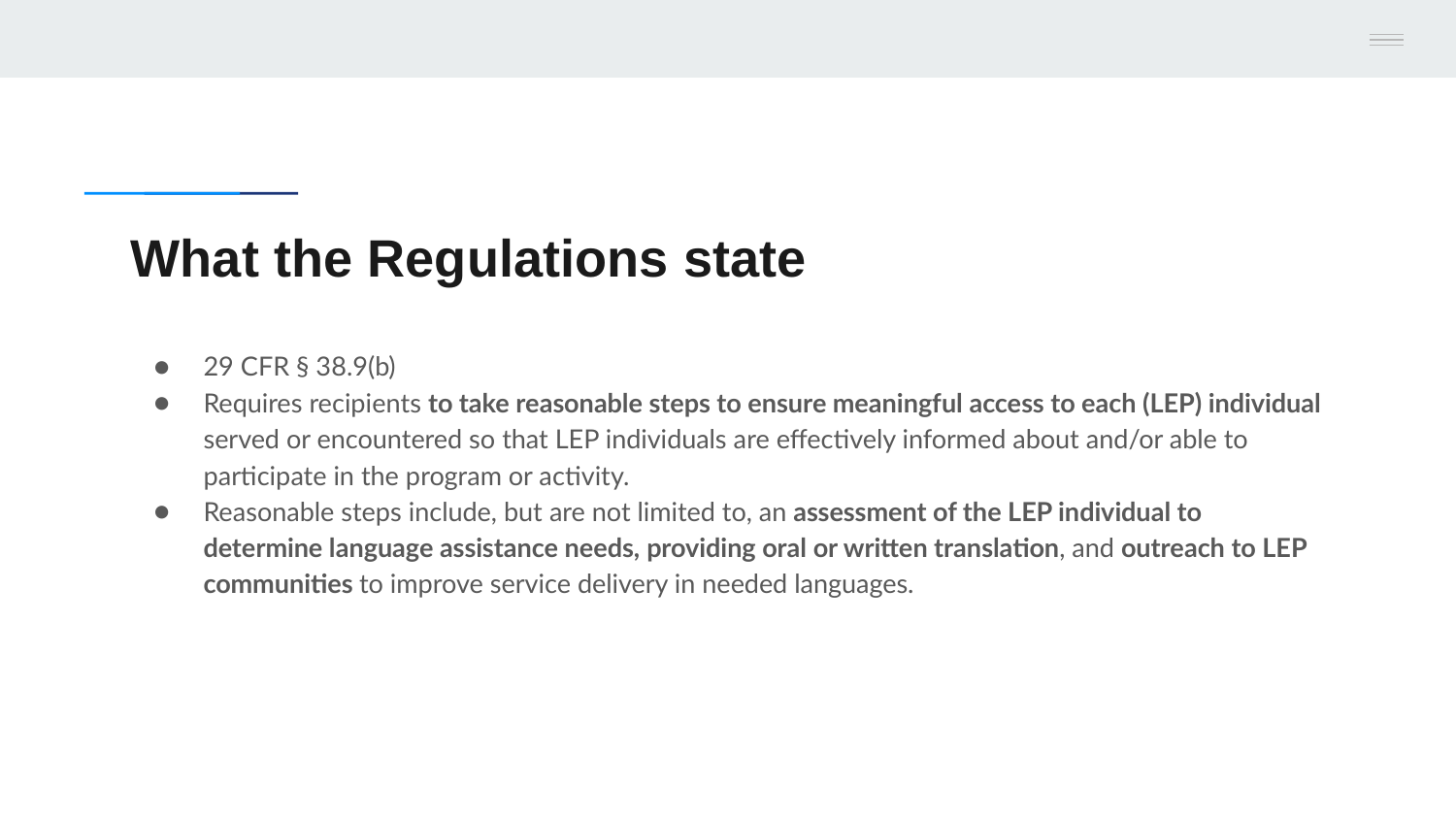

# What the Regulations state
29 CFR § 38.9(b)
Requires recipients to take reasonable steps to ensure meaningful access to each (LEP) individual served or encountered so that LEP individuals are effectively informed about and/or able to participate in the program or activity.
Reasonable steps include, but are not limited to, an assessment of the LEP individual to determine language assistance needs, providing oral or written translation, and outreach to LEP communities to improve service delivery in needed languages.